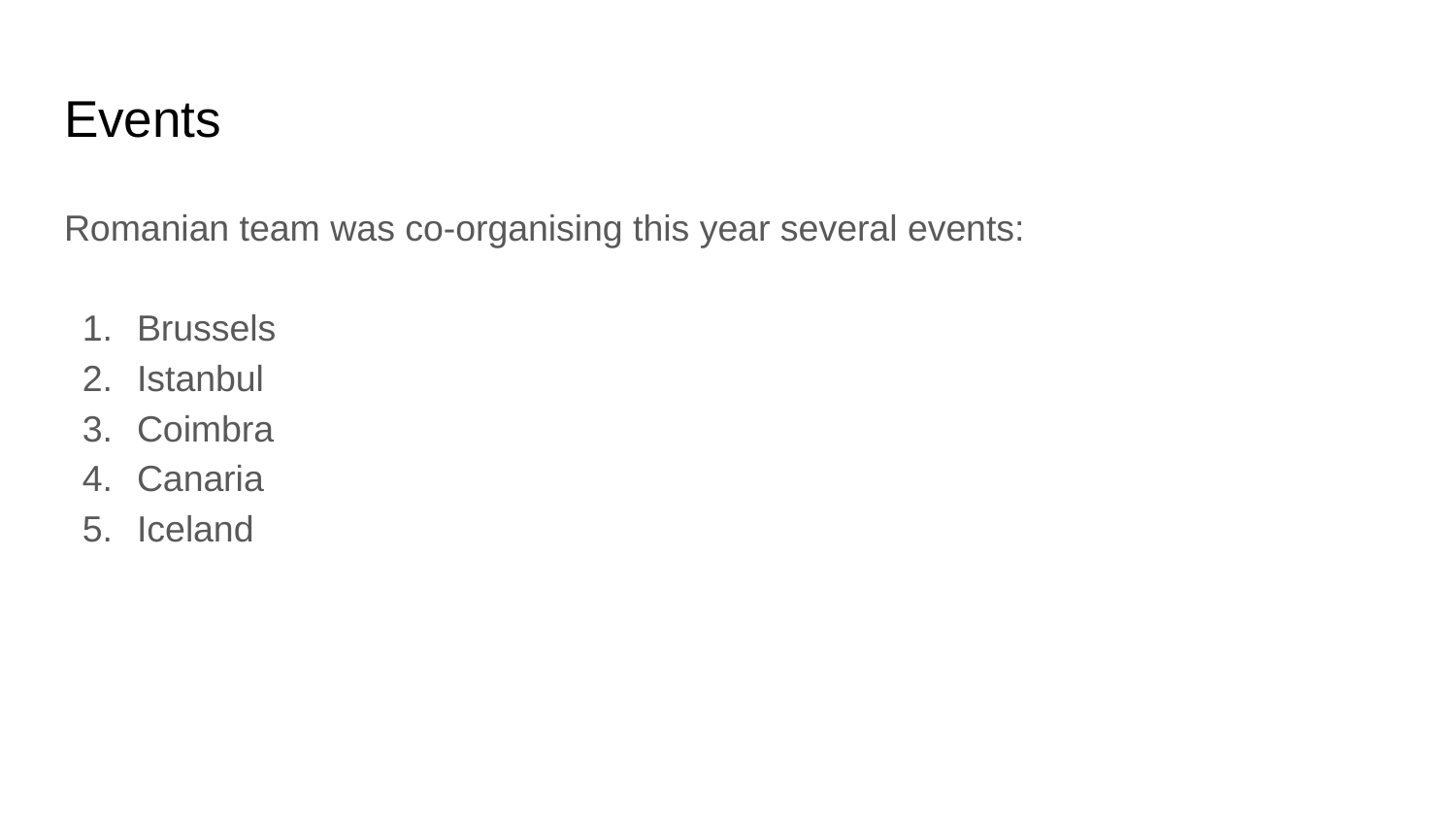

# Events
Romanian team was co-organising this year several events:

Brussels
Istanbul
Coimbra
Canaria
Iceland